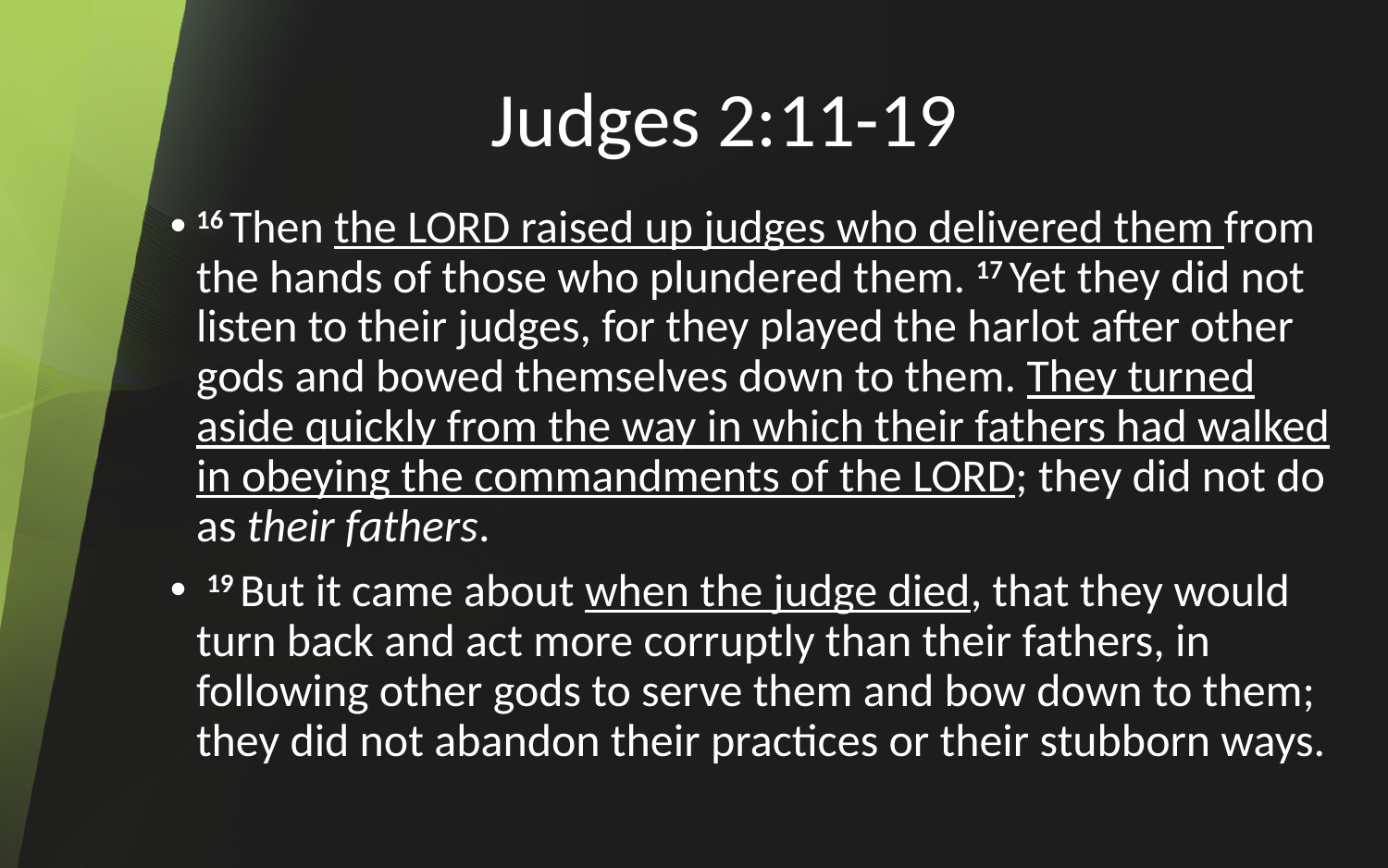

# Judges 2:11-19
16 Then the Lord raised up judges who delivered them from the hands of those who plundered them. 17 Yet they did not listen to their judges, for they played the harlot after other gods and bowed themselves down to them. They turned aside quickly from the way in which their fathers had walked in obeying the commandments of the Lord; they did not do as their fathers.
 19 But it came about when the judge died, that they would turn back and act more corruptly than their fathers, in following other gods to serve them and bow down to them; they did not abandon their practices or their stubborn ways.